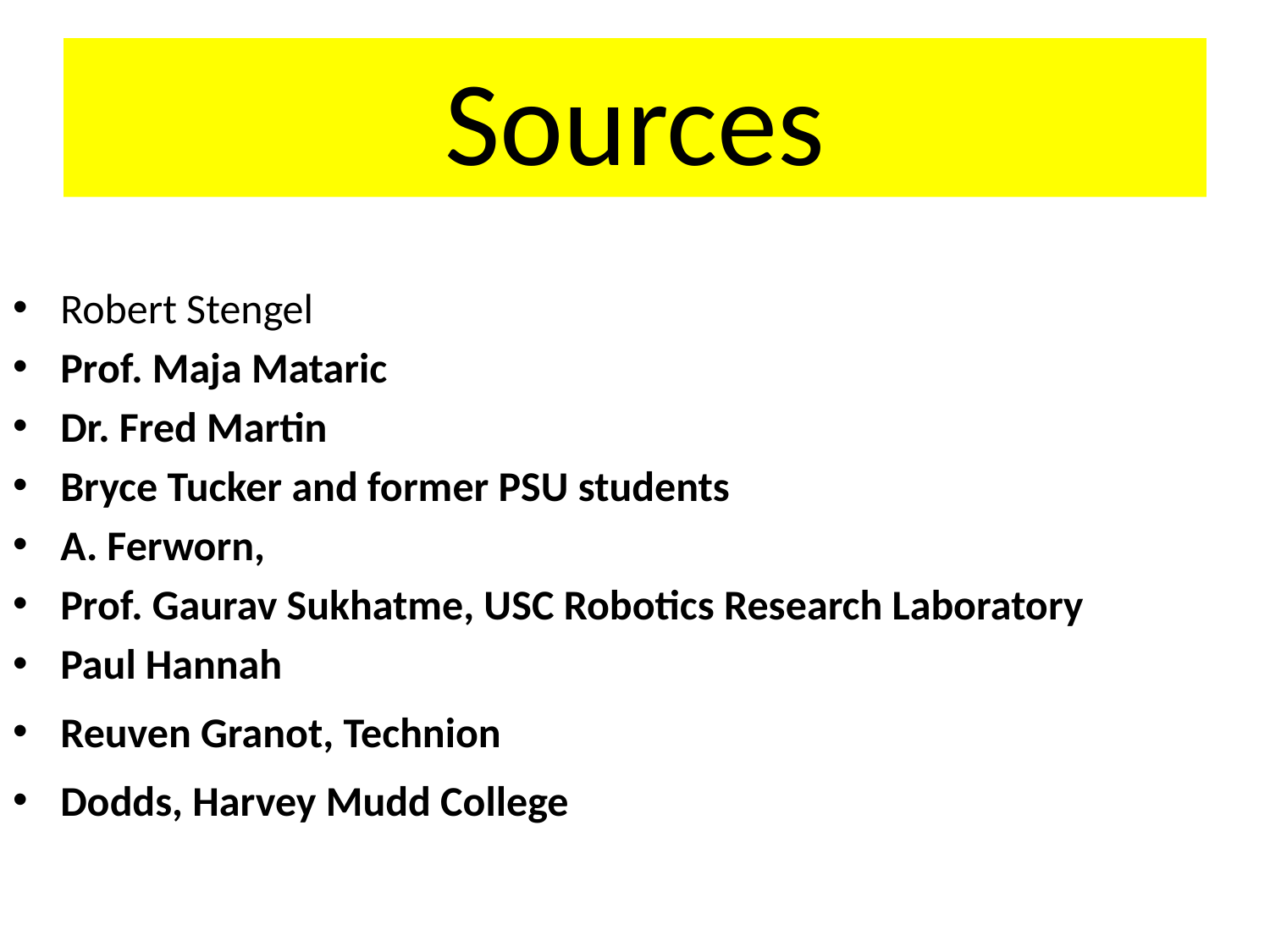

# Sources
Robert Stengel
Prof. Maja Mataric
Dr. Fred Martin
Bryce Tucker and former PSU students
A. Ferworn,
Prof. Gaurav Sukhatme, USC Robotics Research Laboratory
Paul Hannah
Reuven Granot, Technion
Dodds, Harvey Mudd College